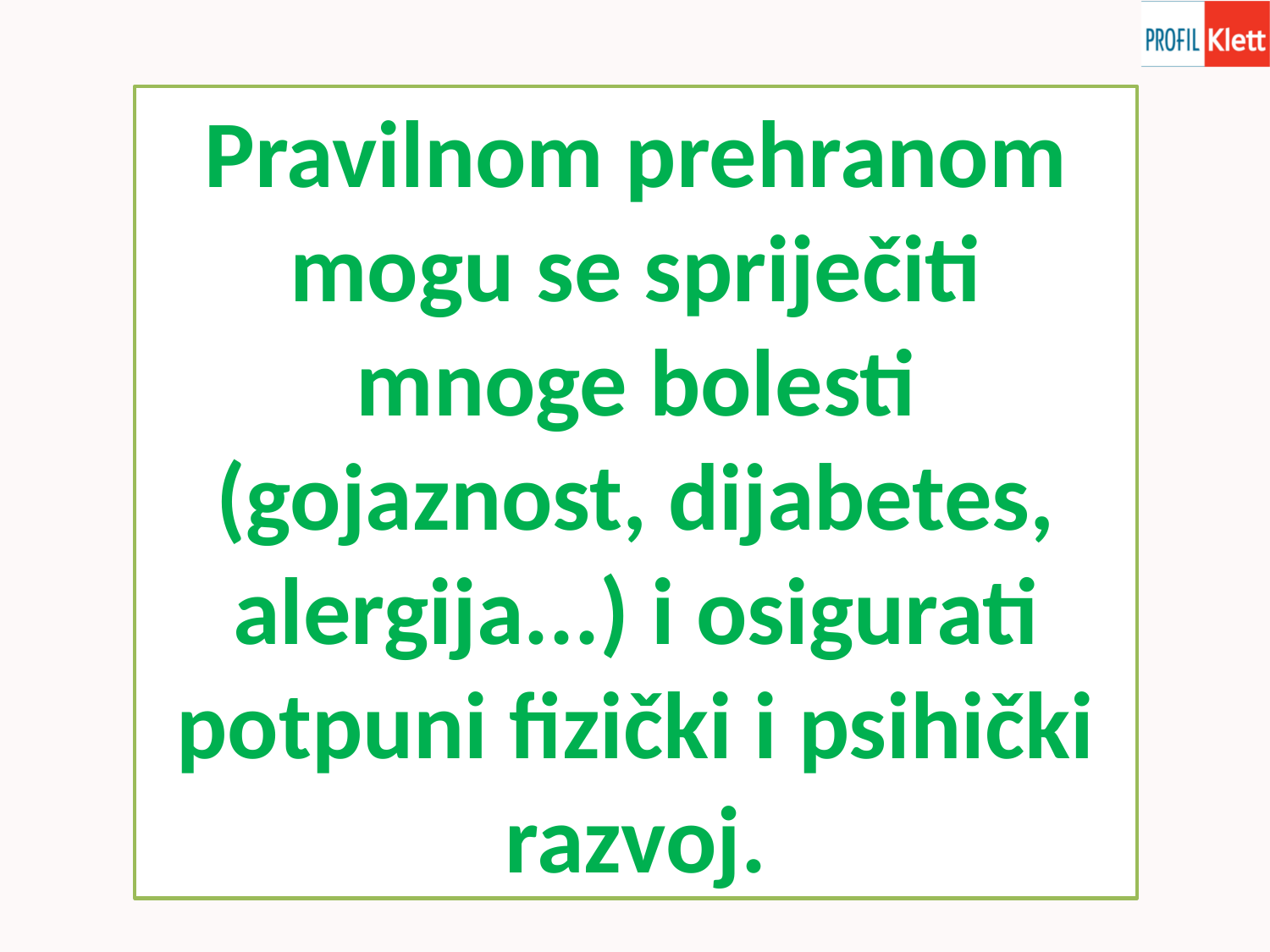

Pravilnom prehranom mogu se spriječiti mnoge bolesti (gojaznost, dijabetes, alergija...) i osigurati potpuni fizički i psihički razvoj.